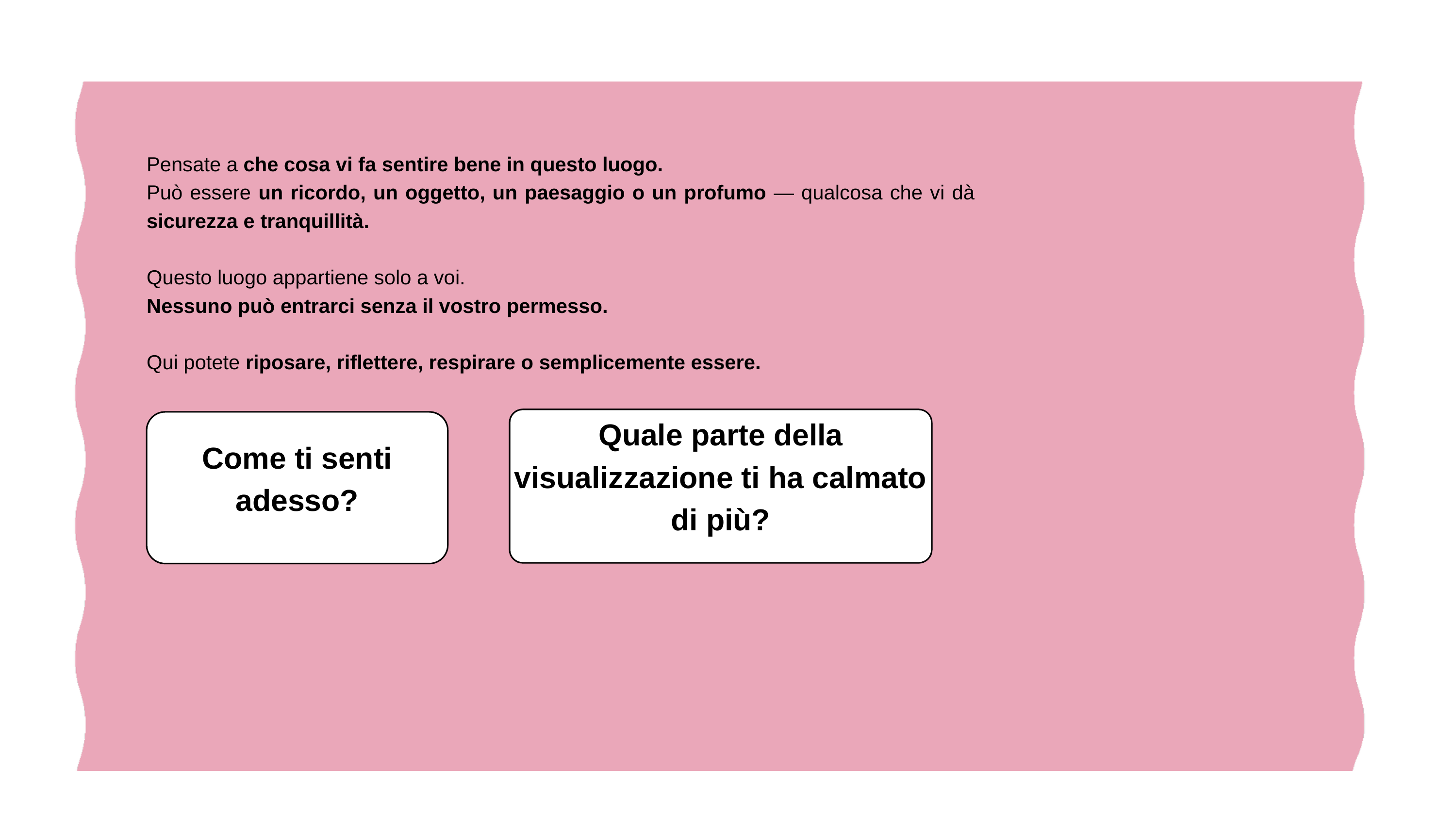

Pensate a che cosa vi fa sentire bene in questo luogo.
Può essere un ricordo, un oggetto, un paesaggio o un profumo — qualcosa che vi dà sicurezza e tranquillità.

Questo luogo appartiene solo a voi.
Nessuno può entrarci senza il vostro permesso.

Qui potete riposare, riflettere, respirare o semplicemente essere.

Quale parte della visualizzazione ti ha calmato di più?

Come ti senti adesso?